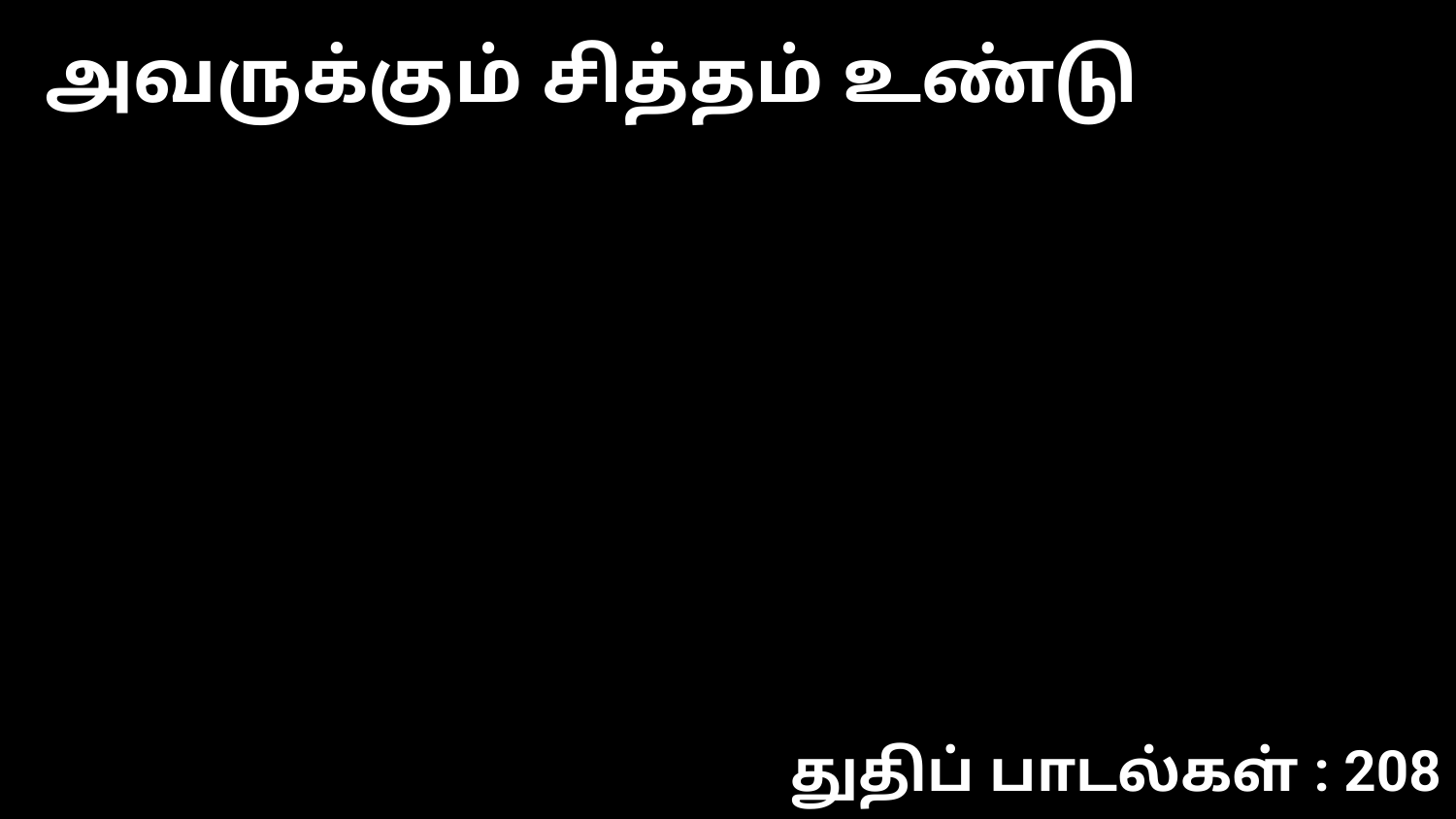

அவருக்கும் சித்தம் உண்டு
துதிப் பாடல்கள் : 208